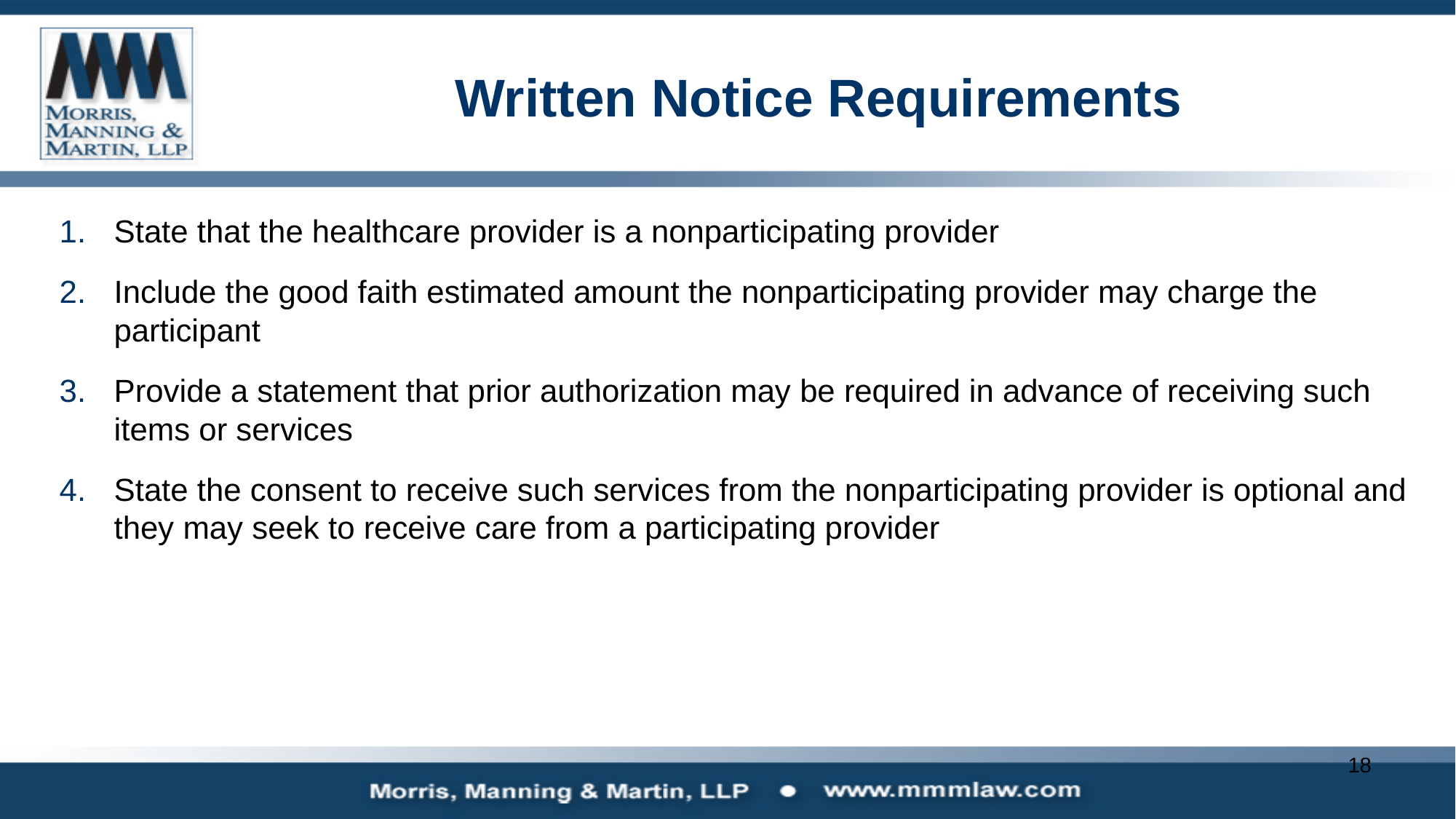

# Written Notice Requirements
State that the healthcare provider is a nonparticipating provider
Include the good faith estimated amount the nonparticipating provider may charge the participant
Provide a statement that prior authorization may be required in advance of receiving such items or services
State the consent to receive such services from the nonparticipating provider is optional and they may seek to receive care from a participating provider

18